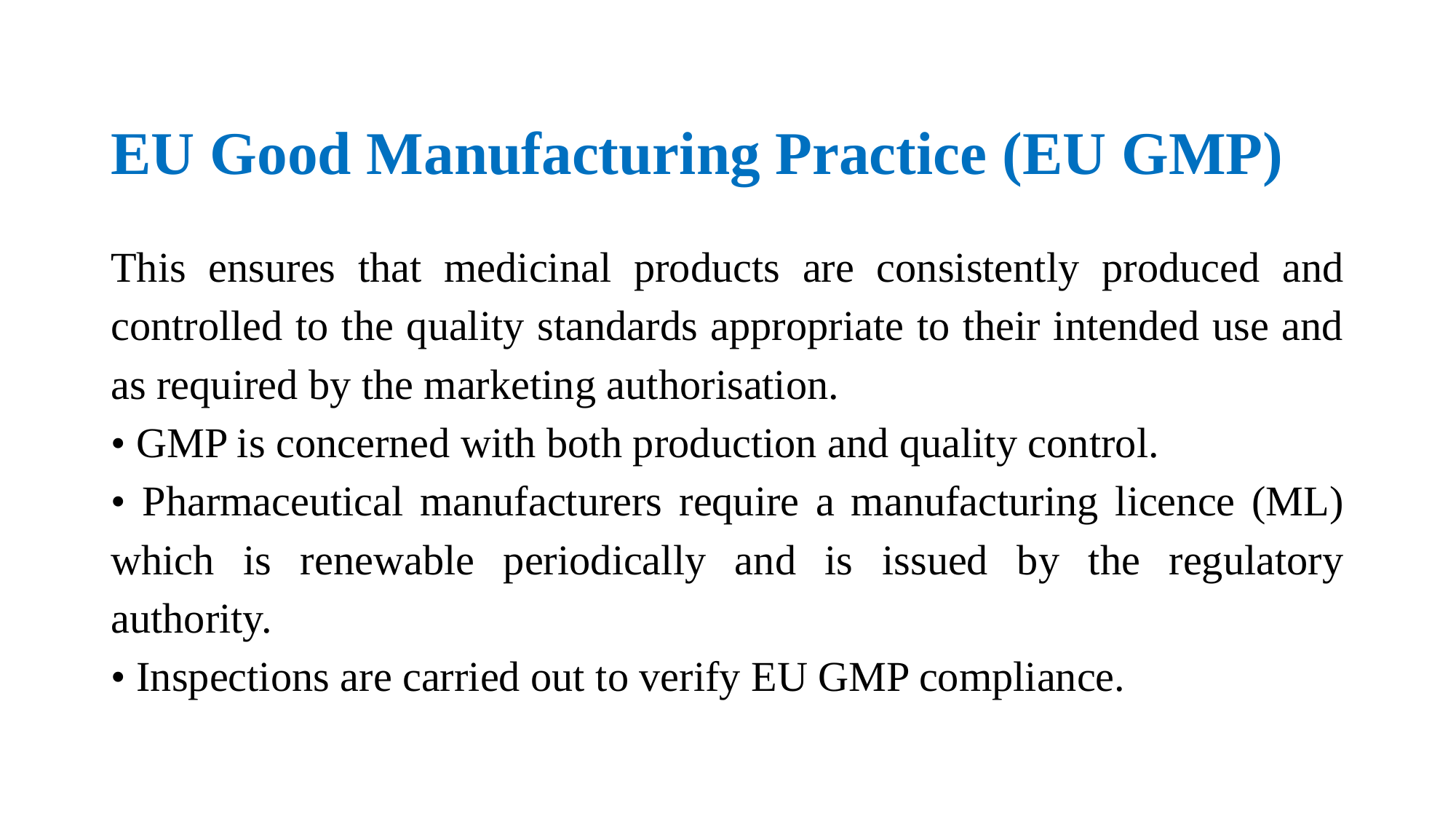

# EU Good Manufacturing Practice (EU GMP)
This ensures that medicinal products are consistently produced and controlled to the quality standards appropriate to their intended use and as required by the marketing authorisation.
• GMP is concerned with both production and quality control.
• Pharmaceutical manufacturers require a manufacturing licence (ML) which is renewable periodically and is issued by the regulatory authority.
• Inspections are carried out to verify EU GMP compliance.